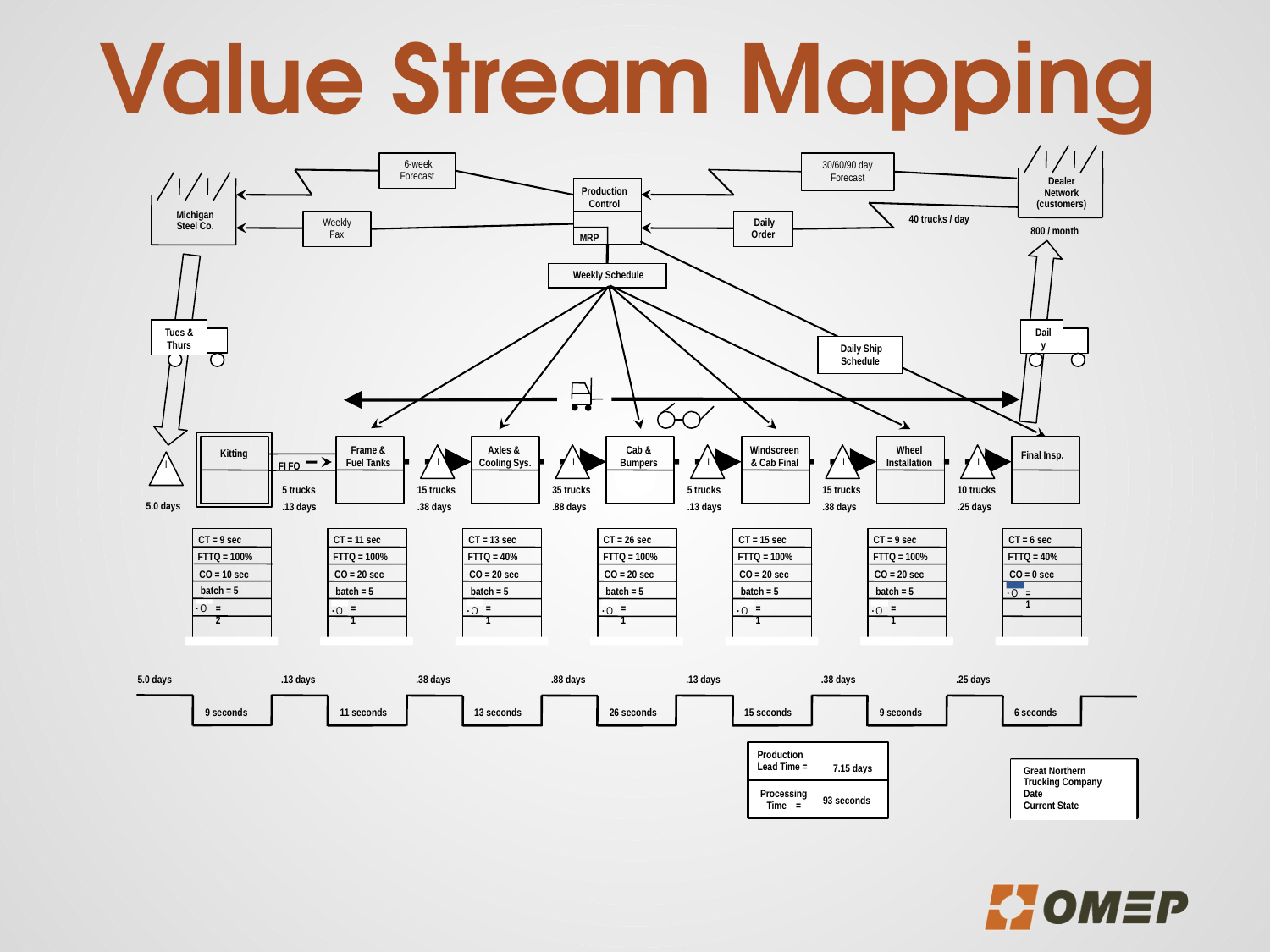

# Value Stream Mapping
 6-week
Forecast
30/60/90 day
Forecast
Dealer
Network
(customers)
Michigan
Steel Co.
Production
Control

 Daily
Order
40 trucks / day
 Weekly
Fax
800 / month
 MRP

 Weekly Schedule

Tues &
Thurs

Daily

 Daily Ship Schedule

Frame &
Fuel Tanks
Axles &
Cooling Sys.
Cab &
Bumpers
Windscreen
& Cab Final
Wheel
Installation

Kitting
Final Insp.

I

I

I

I

I
I

FI FO
5 trucks
15 trucks
35 trucks
5 trucks
15 trucks
10 trucks
5.0 days
.13 days
.38 days
.88 days
.13 days
.38 days
.25 days
CT = 9 sec

CT = 11 sec
CT = 13 sec
CT = 26 sec
CT = 15 sec
CT = 9 sec
CT = 6 sec

FTTQ = 100%
FTTQ = 100%
FTTQ = 40%
FTTQ = 100%
FTTQ = 100%
FTTQ = 100%
FTTQ = 40%
CO = 10 sec
CO = 20 sec
CO = 20 sec
CO = 20 sec
CO = 20 sec
CO = 20 sec
CO = 0 sec
.
O

batch = 5
batch = 5
batch = 5
batch = 5
batch = 5
batch = 5
= 1
.
O

.
O

.
O

.
O

.
O

.
O

= 2
= 1
= 1
= 1
= 1
= 1
5.0 days
.13 days
.38 days
.88 days
.13 days
.38 days
.25 days
9 seconds
11 seconds
13 seconds
26 seconds
15 seconds
9 seconds
6 seconds

Production
Lead Time =
7.15 days

Great Northern
Trucking Company
Date
Current State
Processing
Time    =
93 seconds